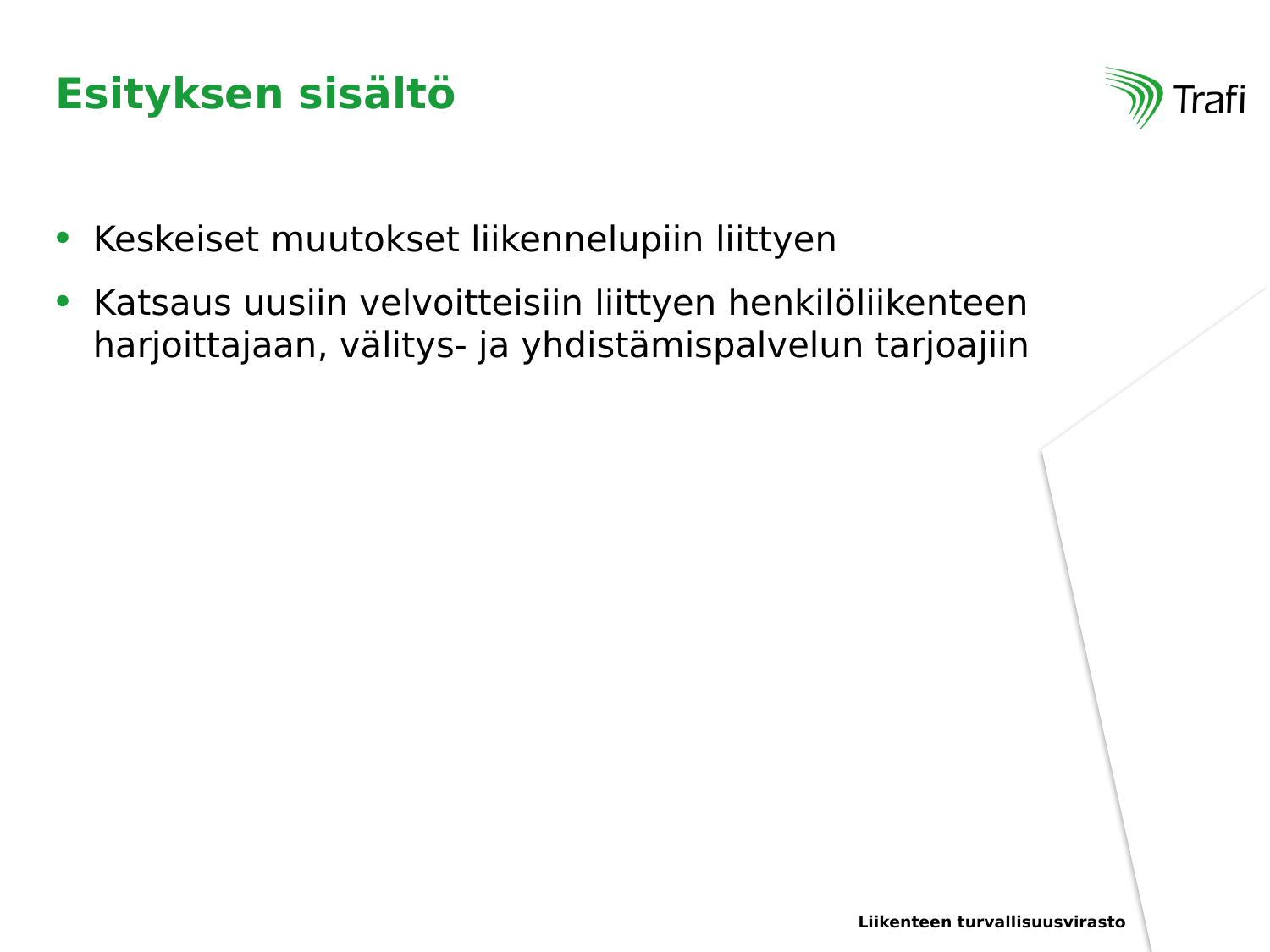

# Esityksen sisältö
Keskeiset muutokset liikennelupiin liittyen
Katsaus uusiin velvoitteisiin liittyen henkilöliikenteen harjoittajaan, välitys- ja yhdistämispalvelun tarjoajiin